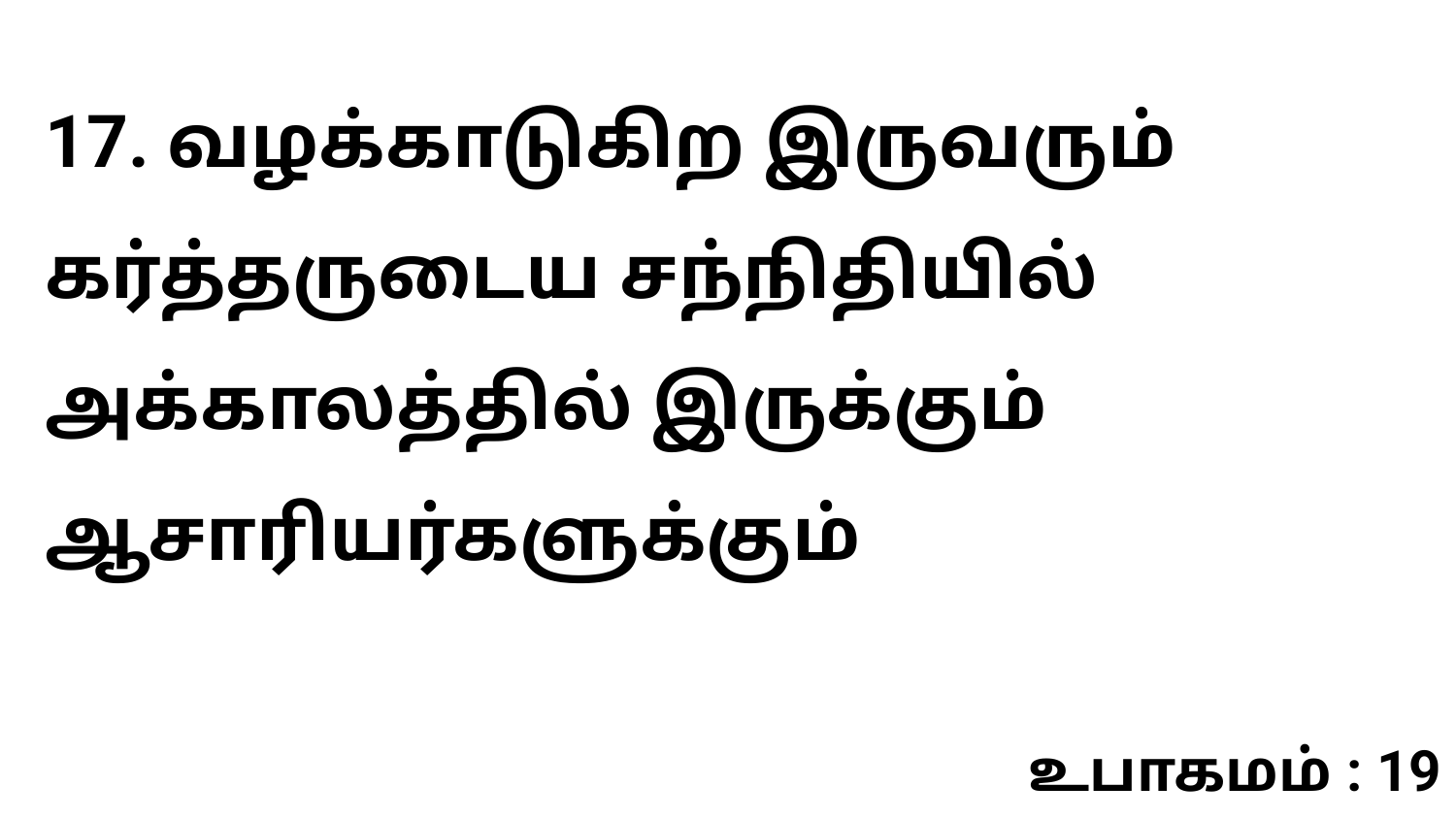

17. வழக்காடுகிற இருவரும் கர்த்தருடைய சந்நிதியில் அக்காலத்தில் இருக்கும் ஆசாரியர்களுக்கும்
உபாகமம் : 19